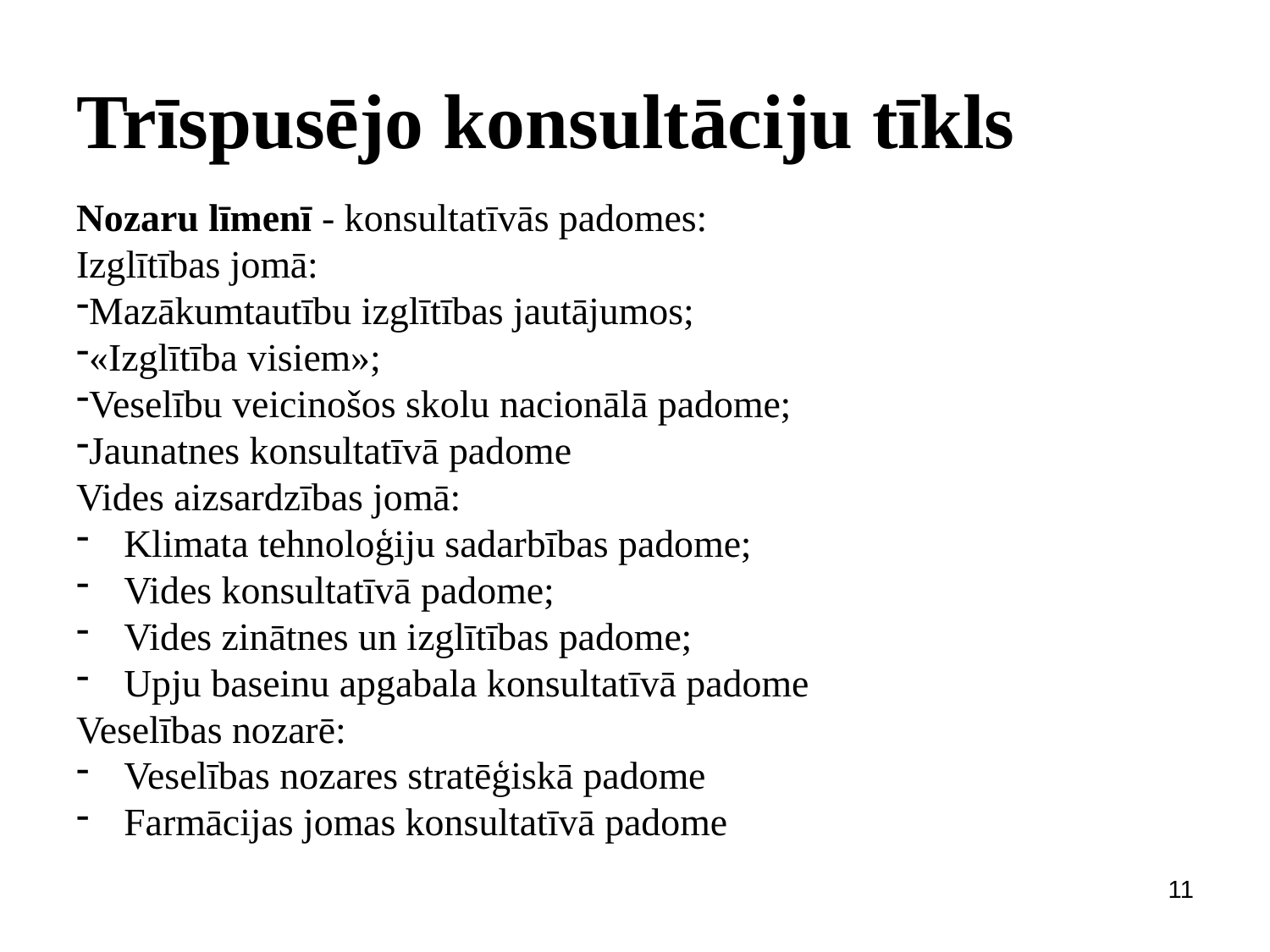

# Trīspusējo konsultāciju tīkls
Nozaru līmenī - konsultatīvās padomes:
Izglītības jomā:
Mazākumtautību izglītības jautājumos;
«Izglītība visiem»;
Veselību veicinošos skolu nacionālā padome;
Jaunatnes konsultatīvā padome
Vides aizsardzības jomā:
Klimata tehnoloģiju sadarbības padome;
Vides konsultatīvā padome;
Vides zinātnes un izglītības padome;
Upju baseinu apgabala konsultatīvā padome
Veselības nozarē:
Veselības nozares stratēģiskā padome
Farmācijas jomas konsultatīvā padome
11